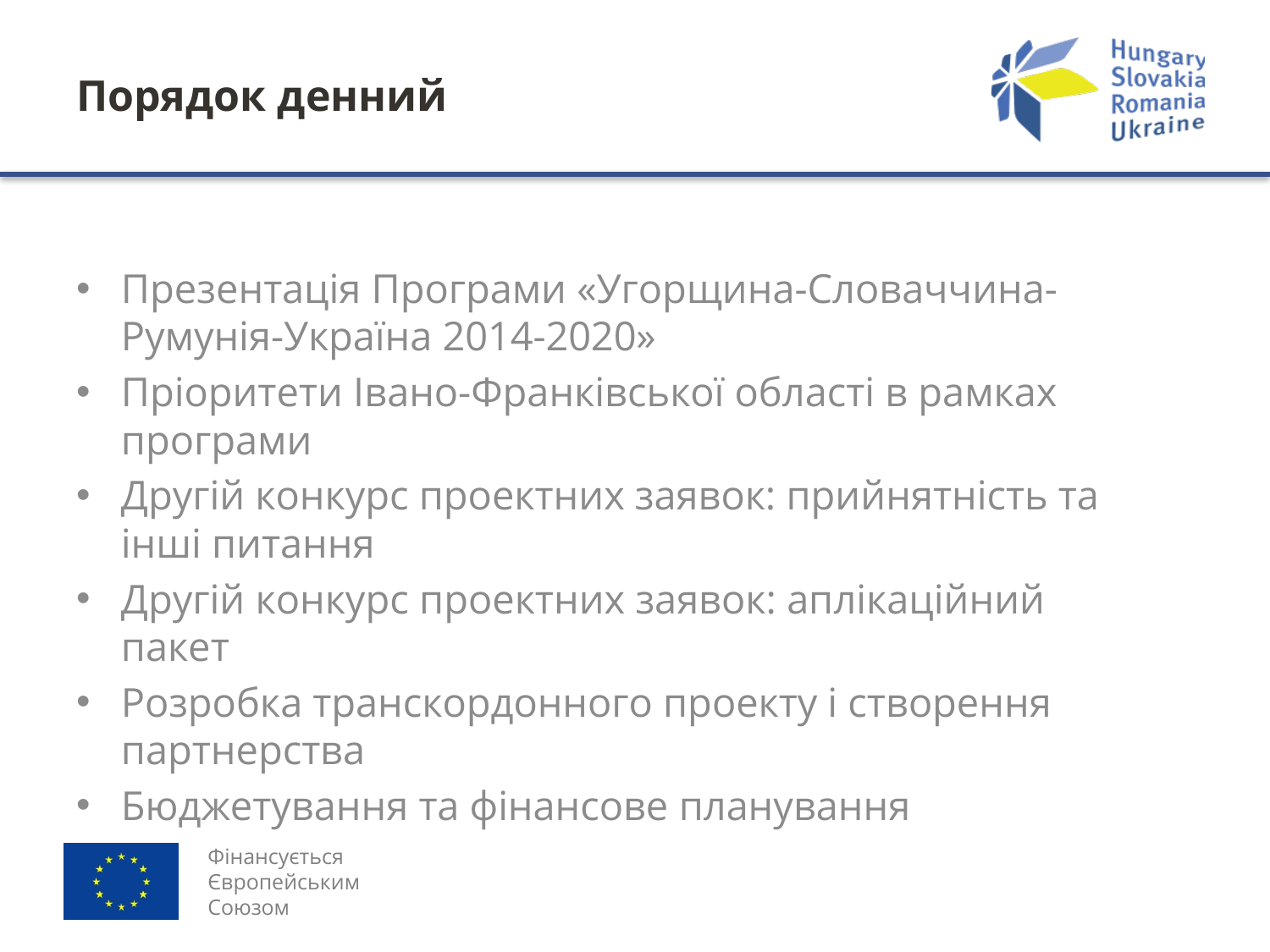

# Порядок денний
Презентація Програми «Угорщина-Словаччина-Румунія-Україна 2014-2020»
Пріоритети Івано-Франківської області в рамках програми
Другій конкурс проектних заявок: прийнятність та інші питання
Другій конкурс проектних заявок: аплікаційний пакет
Розробка транскордонного проекту і створення партнерства
Бюджетування та фінансове планування